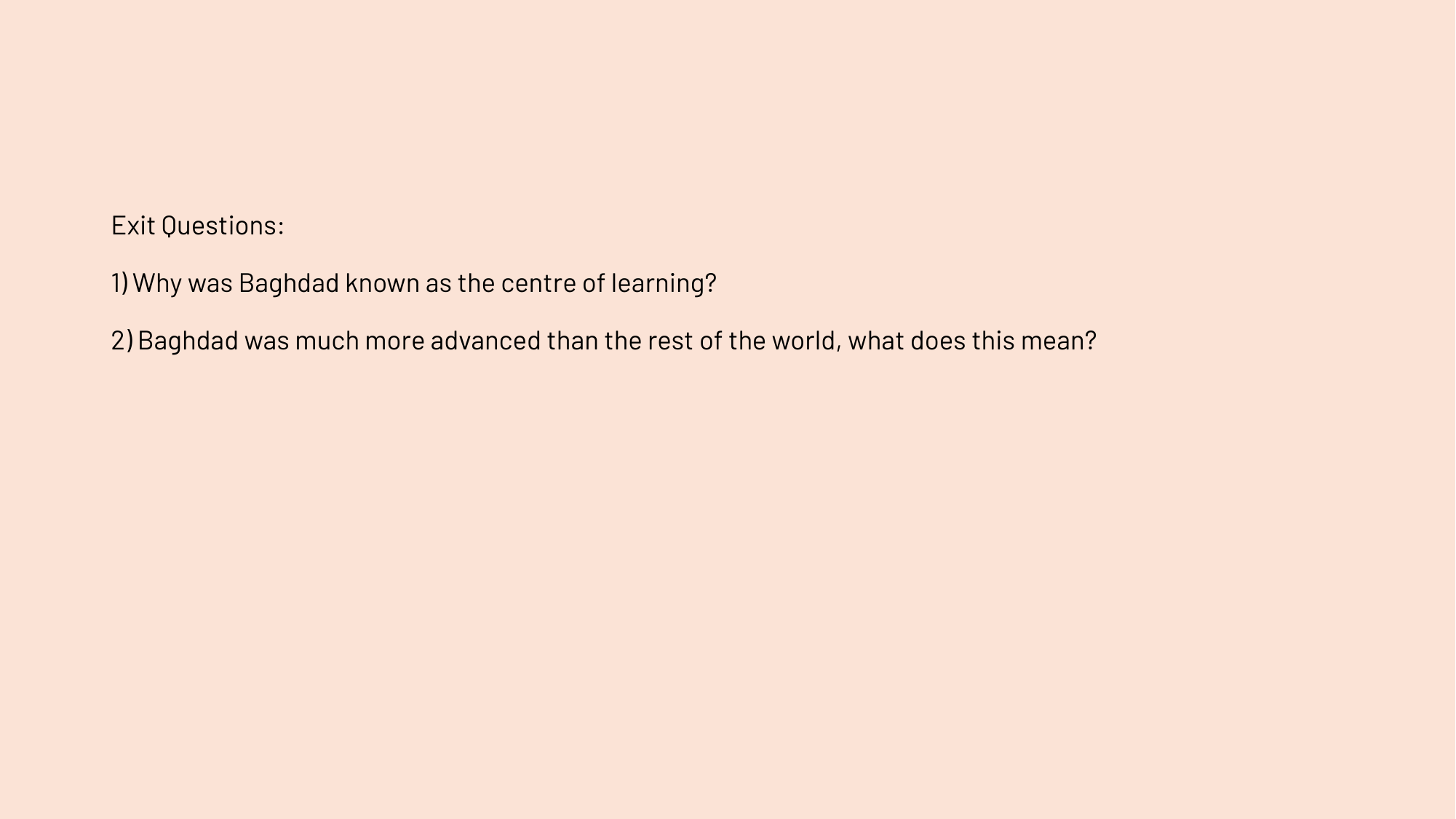

# Exit Questions: 1) Why was Baghdad known as the centre of learning?  2) Baghdad was much more advanced than the rest of the world, what does this mean?